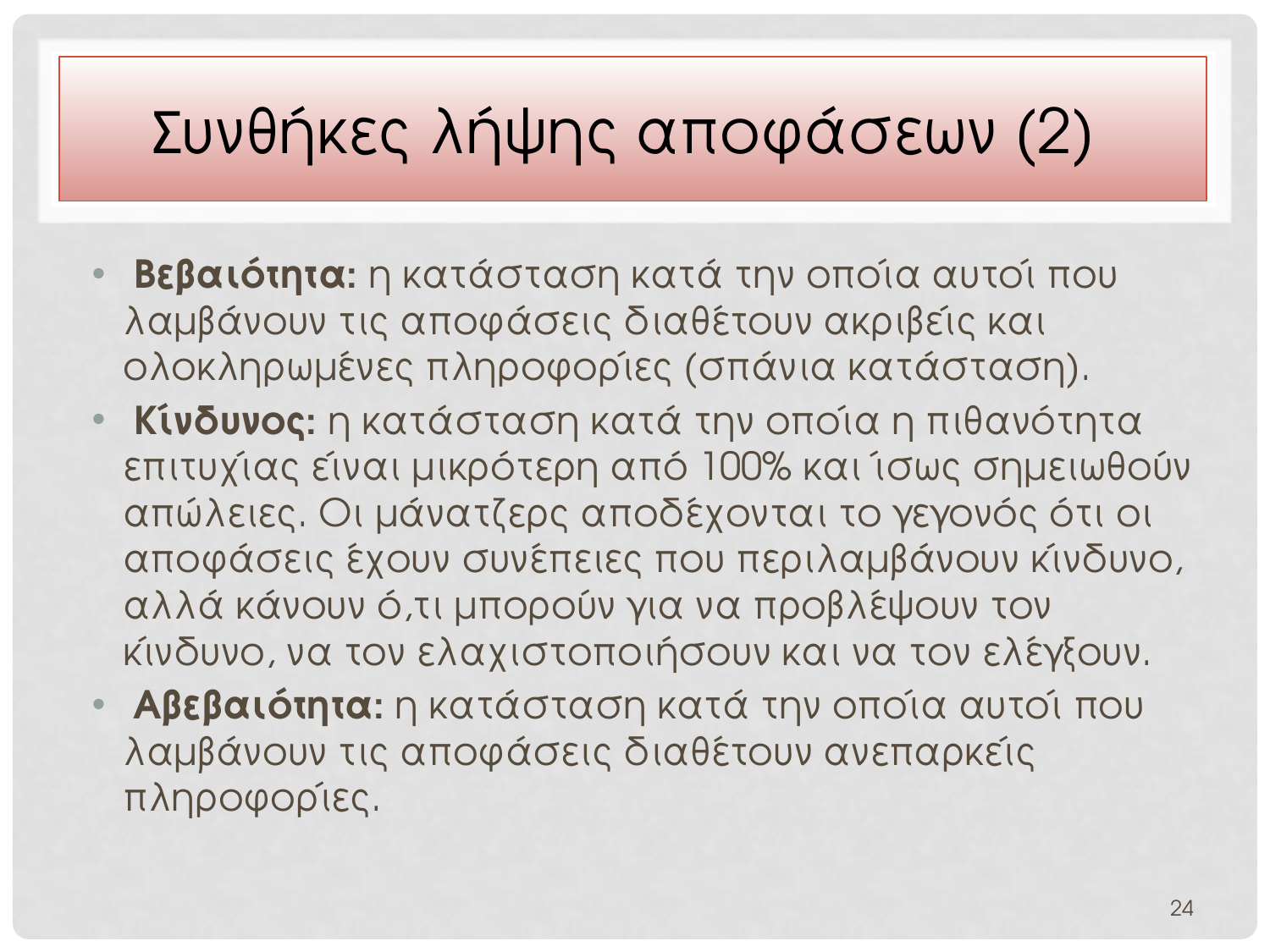

# Συνθήκες λήψης αποφάσεων (2)
 Βεβαιότητα: η κατάσταση κατά την οποία αυτοί που λαμβάνουν τις αποφάσεις διαθέτουν ακριβείς και ολοκληρωμένες πληροφορίες (σπάνια κατάσταση).
 Κίνδυνος: η κατάσταση κατά την οποία η πιθανότητα επιτυχίας είναι μικρότερη από 100% και ίσως σημειωθούν απώλειες. Οι μάνατζερς αποδέχονται το γεγονός ότι οι αποφάσεις έχουν συνέπειες που περιλαμβάνουν κίνδυνο, αλλά κάνουν ό,τι μπορούν για να προβλέψουν τον κίνδυνο, να τον ελαχιστοποιήσουν και να τον ελέγξουν.
 Αβεβαιότητα: η κατάσταση κατά την οποία αυτοί που λαμβάνουν τις αποφάσεις διαθέτουν ανεπαρκείς πληροφορίες.

24